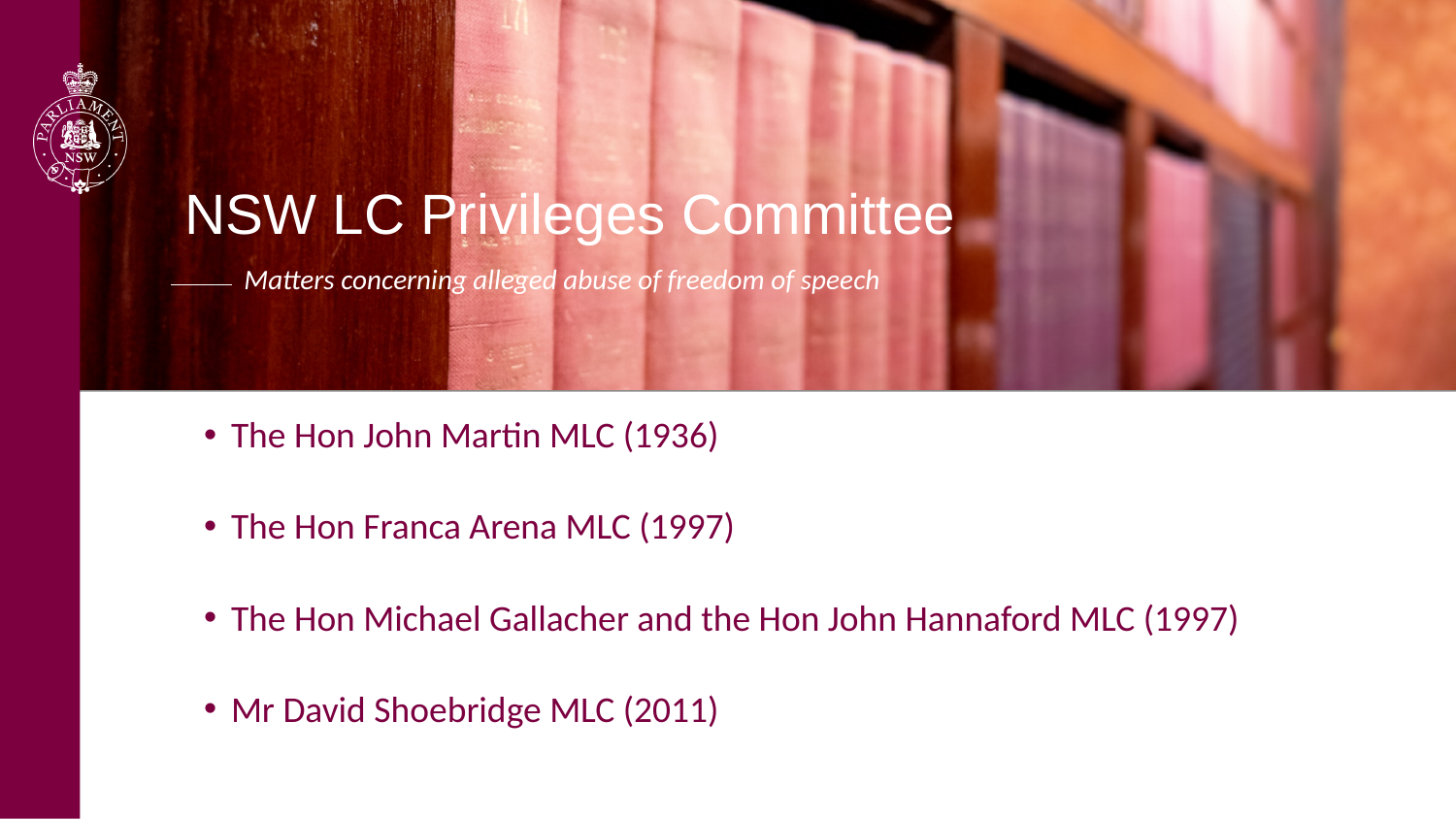

# NSW LC Privileges Committee
Matters concerning alleged abuse of freedom of speech
The Hon John Martin MLC (1936)

The Hon Franca Arena MLC (1997)

The Hon Michael Gallacher and the Hon John Hannaford MLC (1997)

Mr David Shoebridge MLC (2011)